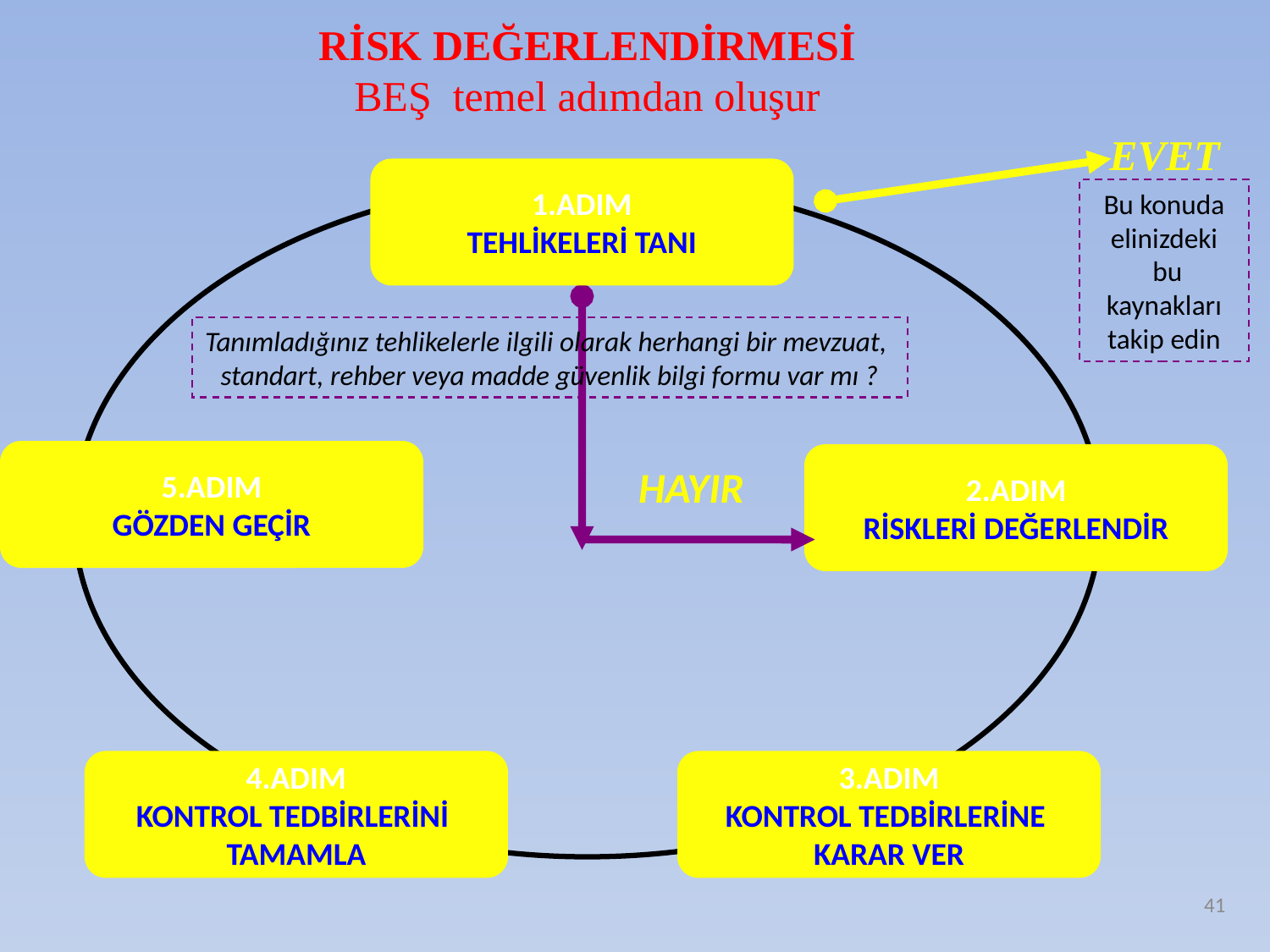

RİSK DEĞERLENDİRMESİ
BEŞ  temel adımdan oluşur
EVET
1.ADIM
TEHLİKELERİ TANI

Bu konuda elinizdeki
 bu kaynakları takip edin

Tanımladığınız tehlikelerle ilgili olarak herhangi bir mevzuat,
standart, rehber veya madde güvenlik bilgi formu var mı ?
5.ADIM
GÖZDEN GEÇİR
2.ADIM
RİSKLERİ DEĞERLENDİR
HAYIR

4.ADIM
KONTROL TEDBİRLERİNİ
TAMAMLA
3.ADIM
KONTROL TEDBİRLERİNE
KARAR VER
41